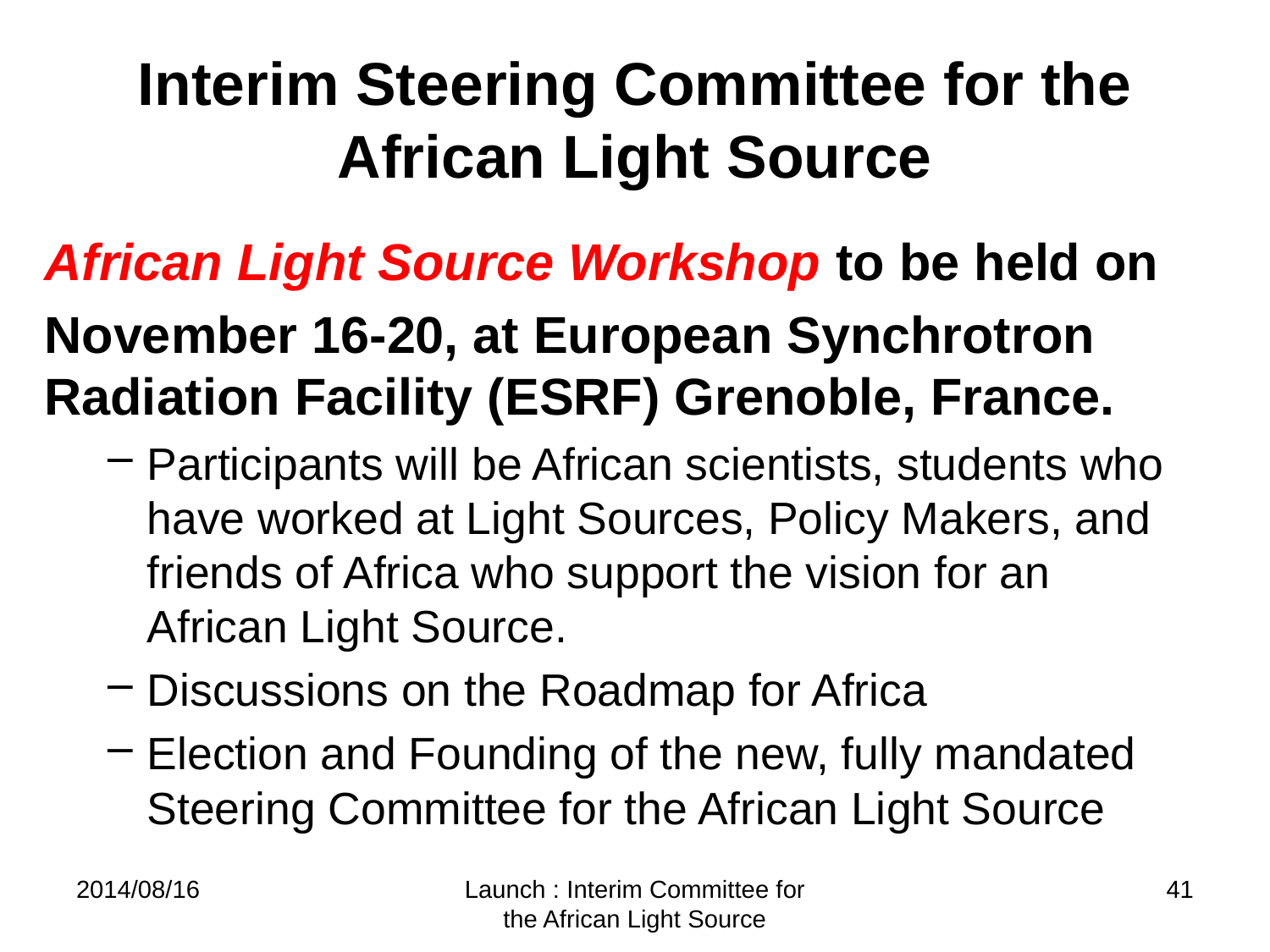

# Interim Steering Committee for the African Light Source
African Light Source Workshop to be held on
November 16-20, at European Synchrotron Radiation Facility (ESRF) Grenoble, France.
Participants will be African scientists, students who have worked at Light Sources, Policy Makers, and friends of Africa who support the vision for an African Light Source.
Discussions on the Roadmap for Africa
Election and Founding of the new, fully mandated Steering Committee for the African Light Source
2014/08/16
Launch : Interim Committee for the African Light Source
41